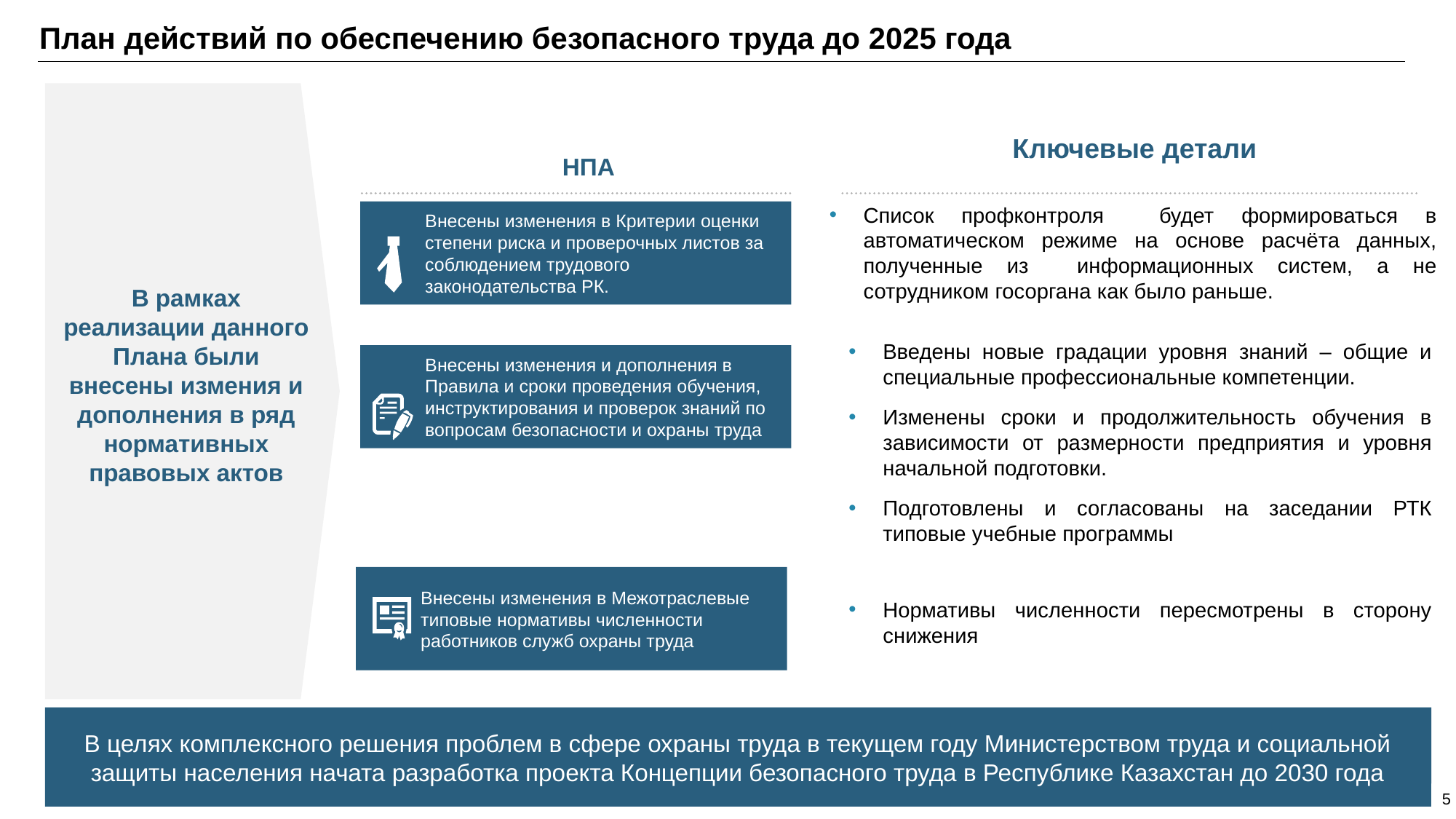

План действий по обеспечению безопасного труда до 2025 года
Ключевые детали
НПА

Список профконтроля  будет формироваться в автоматическом режиме на основе расчёта данных, полученные из  информационных систем, а не сотрудником госоргана как было раньше.
Внесены изменения в Критерии оценки степени риска и проверочных листов за соблюдением трудового законодательства РК.

В рамках реализации данного Плана были внесены измения и дополнения в ряд нормативных правовых актов
Введены новые градации уровня знаний – общие и специальные профессиональные компетенции.

Изменены сроки и продолжительность обучения в зависимости от размерности предприятия и уровня начальной подготовки.

Подготовлены и согласованы на заседании РТК типовые учебные программы

Нормативы численности пересмотрены в сторону снижения
Внесены изменения и дополнения в Правила и сроки проведения обучения, инструктирования и проверок знаний по вопросам безопасности и охраны труда

Внесены изменения в Межотраслевые типовые нормативы численности работников служб охраны труда

В целях комплексного решения проблем в сфере охраны труда в текущем году Министерством труда и социальной защиты населения начата разработка проекта Концепции безопасного труда в Республике Казахстан до 2030 года
5